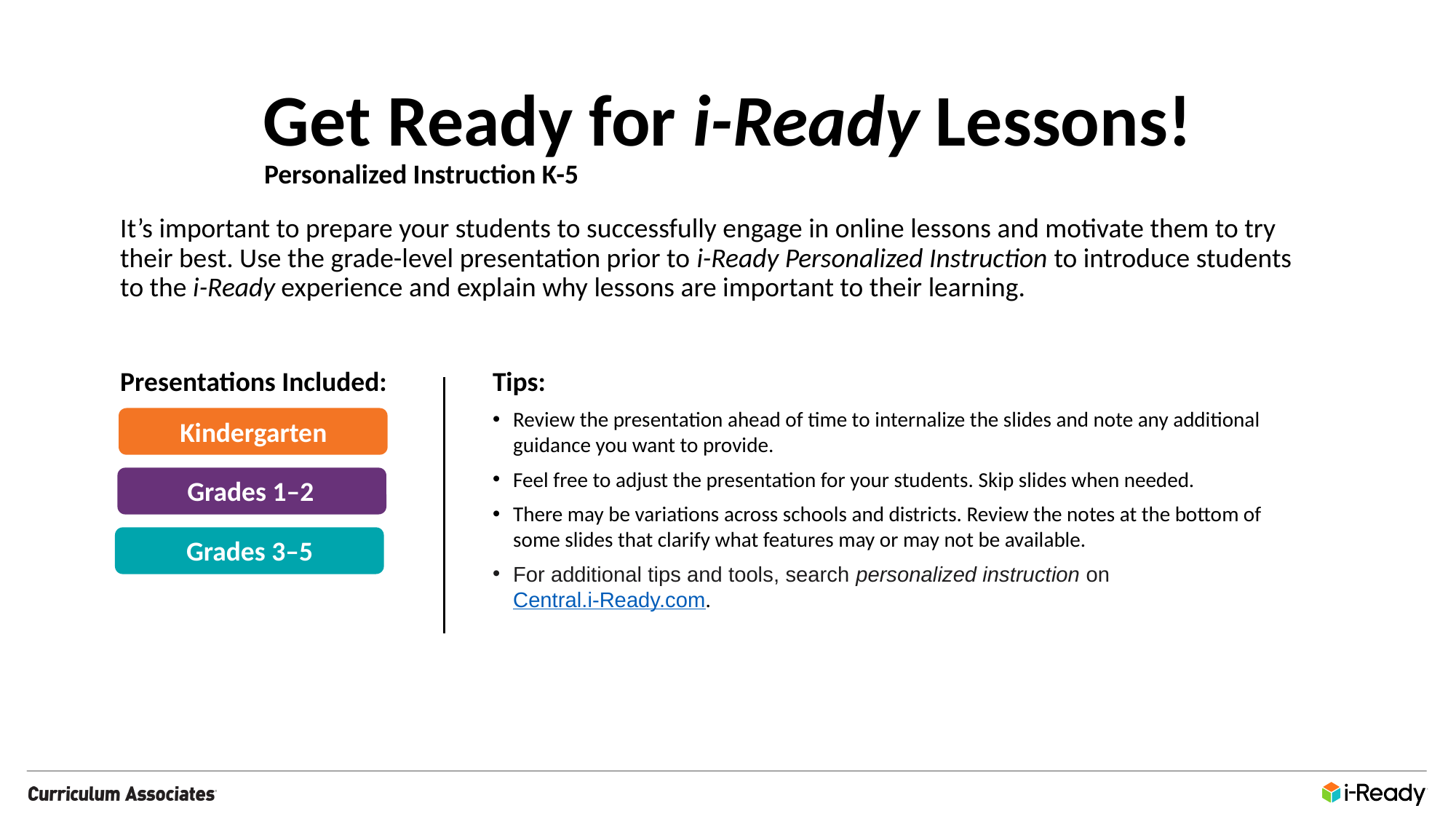

# Get Ready for i-Ready Lessons!
Personalized Instruction K-5
It’s important to prepare your students to successfully engage in online lessons and motivate them to try their best. Use the grade-level presentation prior to i-Ready Personalized Instruction to introduce students
to the i-Ready experience and explain why lessons are important to their learning.

Presentations Included:
Tips:
Review the presentation ahead of time to internalize the slides and note any additional guidance you want to provide.
Feel free to adjust the presentation for your students. Skip slides when needed.
There may be variations across schools and districts. Review the notes at the bottom of some slides that clarify what features may or may not be available.
For additional tips and tools, search personalized instruction on Central.i-Ready.com.

Kindergarten

Grades 1–2

Grades 3–5